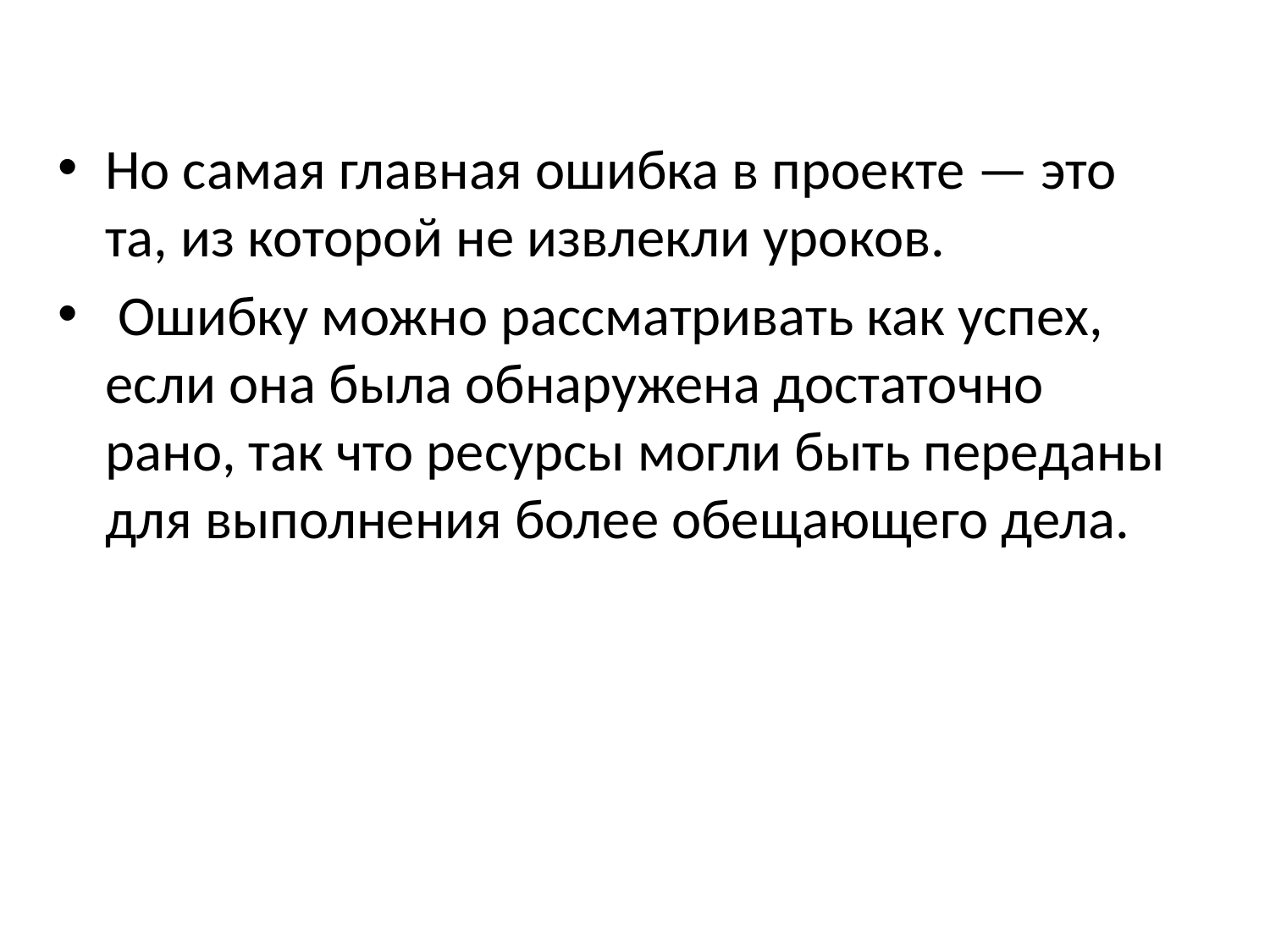

Но самая главная ошибка в проекте — это та, из которой не извлекли уроков.
 Ошибку можно рассматривать как успех, если она была обнаружена достаточно рано, так что ресурсы могли быть переданы для выполнения более обещающего дела.